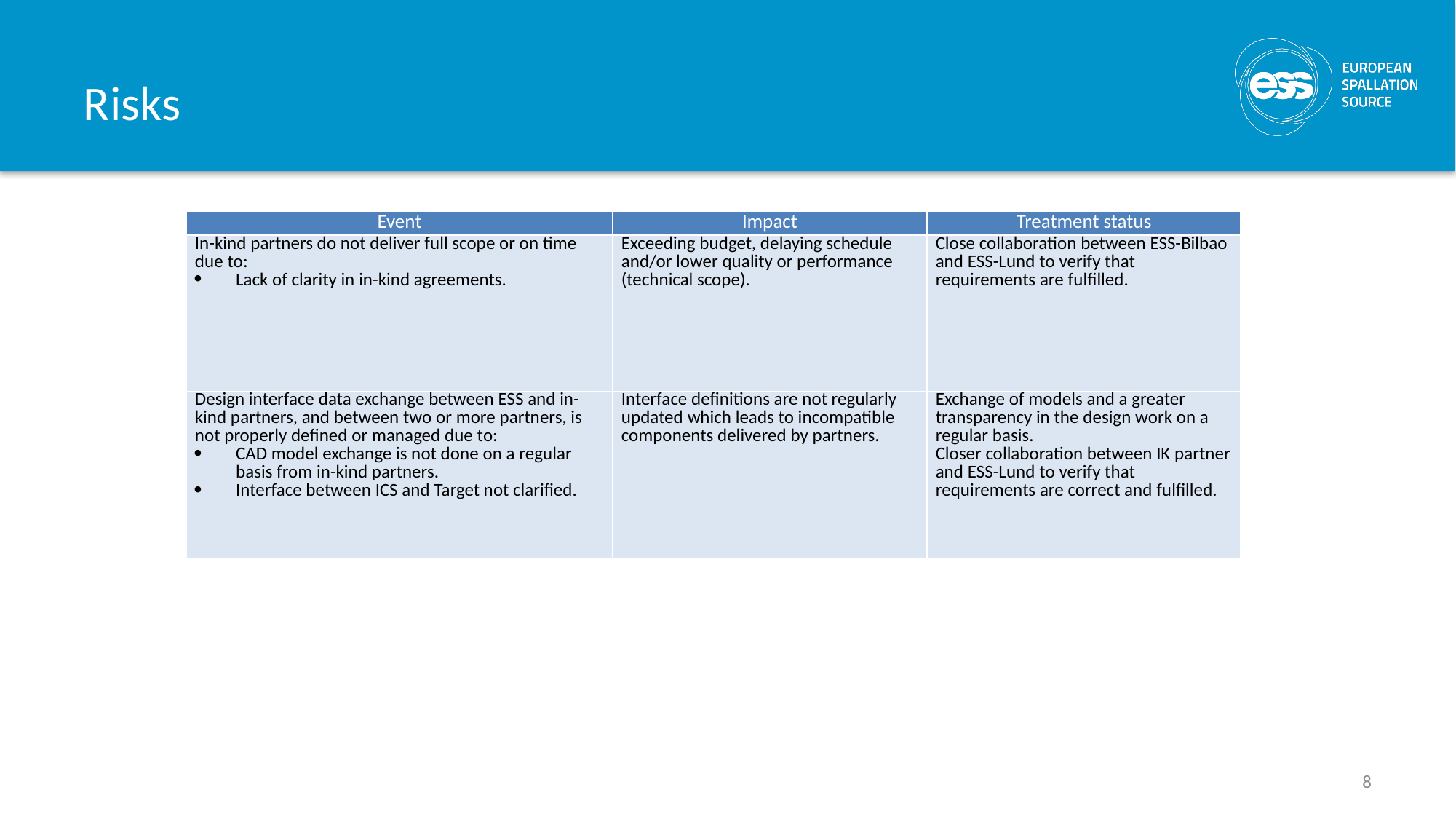

# Risks
| Event | Impact | Treatment status |
| --- | --- | --- |
| In-kind partners do not deliver full scope or on time due to: Lack of clarity in in-kind agreements. | Exceeding budget, delaying schedule and/or lower quality or performance (technical scope). | Close collaboration between ESS-Bilbao and ESS-Lund to verify that requirements are fulfilled. |
| Design interface data exchange between ESS and in-kind partners, and between two or more partners, is not properly defined or managed due to: CAD model exchange is not done on a regular basis from in-kind partners. Interface between ICS and Target not clarified. | Interface definitions are not regularly updated which leads to incompatible components delivered by partners. | Exchange of models and a greater transparency in the design work on a regular basis. Closer collaboration between IK partner and ESS-Lund to verify that requirements are correct and fulfilled. |
8